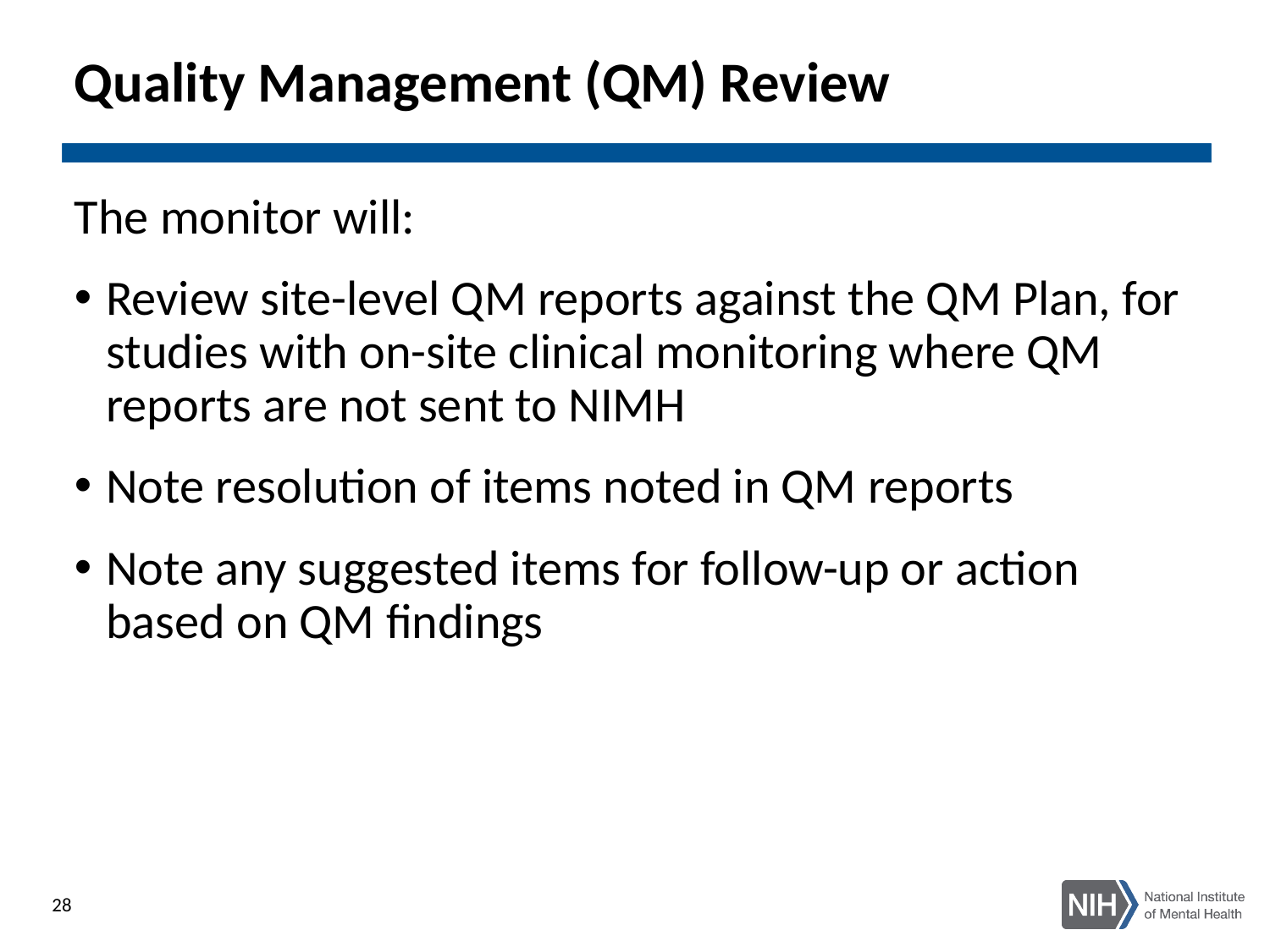

# Quality Management (QM) Review
The monitor will:
Review site-level QM reports against the QM Plan, for studies with on-site clinical monitoring where QM reports are not sent to NIMH
Note resolution of items noted in QM reports
Note any suggested items for follow-up or action based on QM findings

28